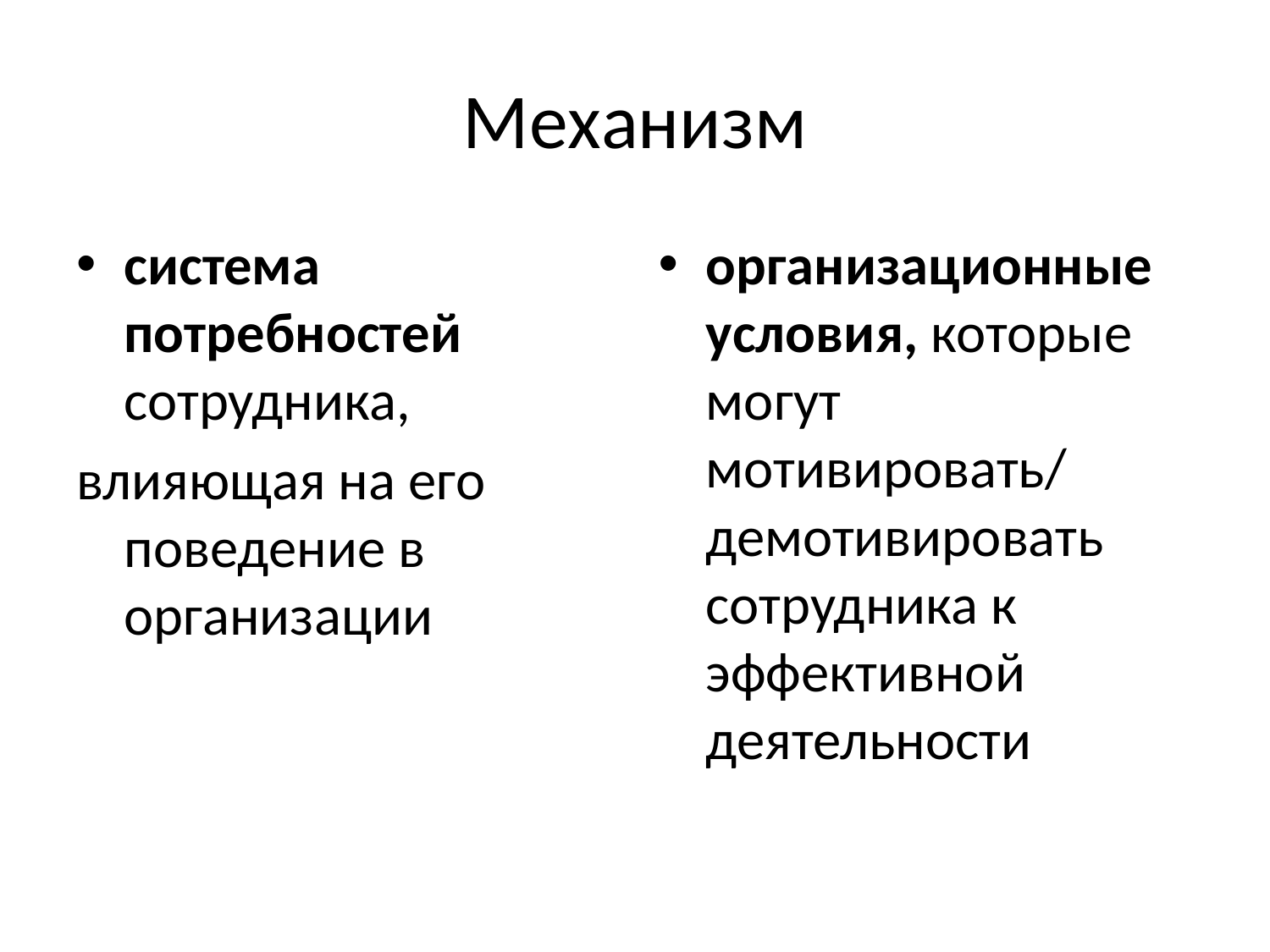

# Механизм
система потребностей сотрудника,
влияющая на его поведение в организации
организационные условия, которые могут мотивировать/ демотивировать сотрудника к эффективной деятельности